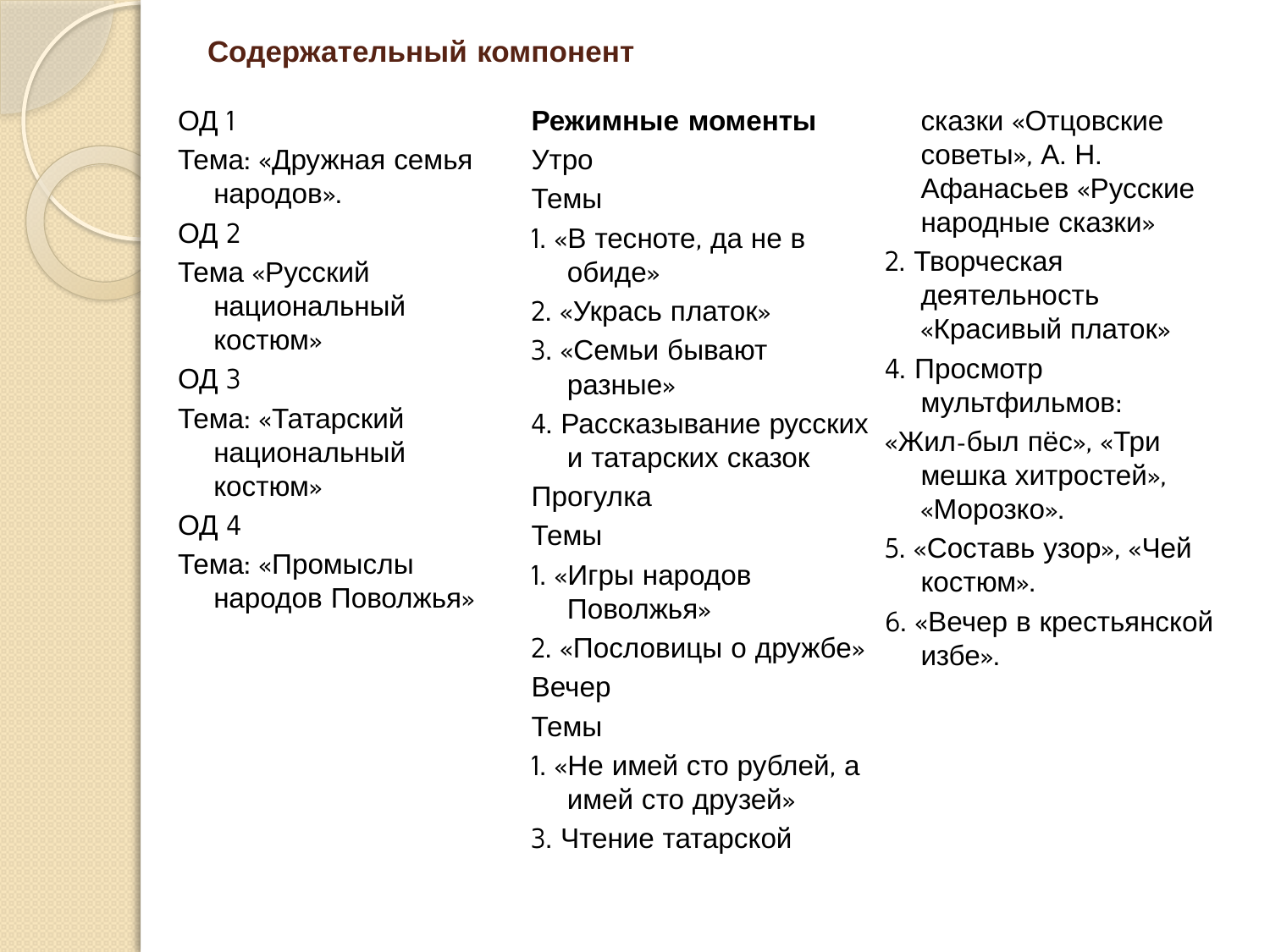

# Содержательный компонент
ОД 1
Тема: «Дружная семья народов».
ОД 2
Тема «Русский национальный костюм»
ОД 3
Тема: «Татарский национальный костюм»
ОД 4
Тема: «Промыслы народов Поволжья»

Режимные моменты
Утро
Темы
1. «В тесноте, да не в обиде»
2. «Укрась платок»
3. «Семьи бывают разные»
4. Рассказывание русских и татарских сказок
Прогулка
Темы
1. «Игры народов Поволжья»
2. «Пословицы о дружбе»
Вечер
Темы
1. «Не имей сто рублей, а имей сто друзей»
3. Чтение татарской сказки «Отцовские советы», А. Н. Афанасьев «Русские народные сказки»
2. Творческая деятельность «Красивый платок»
4. Просмотр мультфильмов:
«Жил-был пёс», «Три мешка хитростей», «Морозко».
5. «Составь узор», «Чей костюм».
6. «Вечер в крестьянской избе».